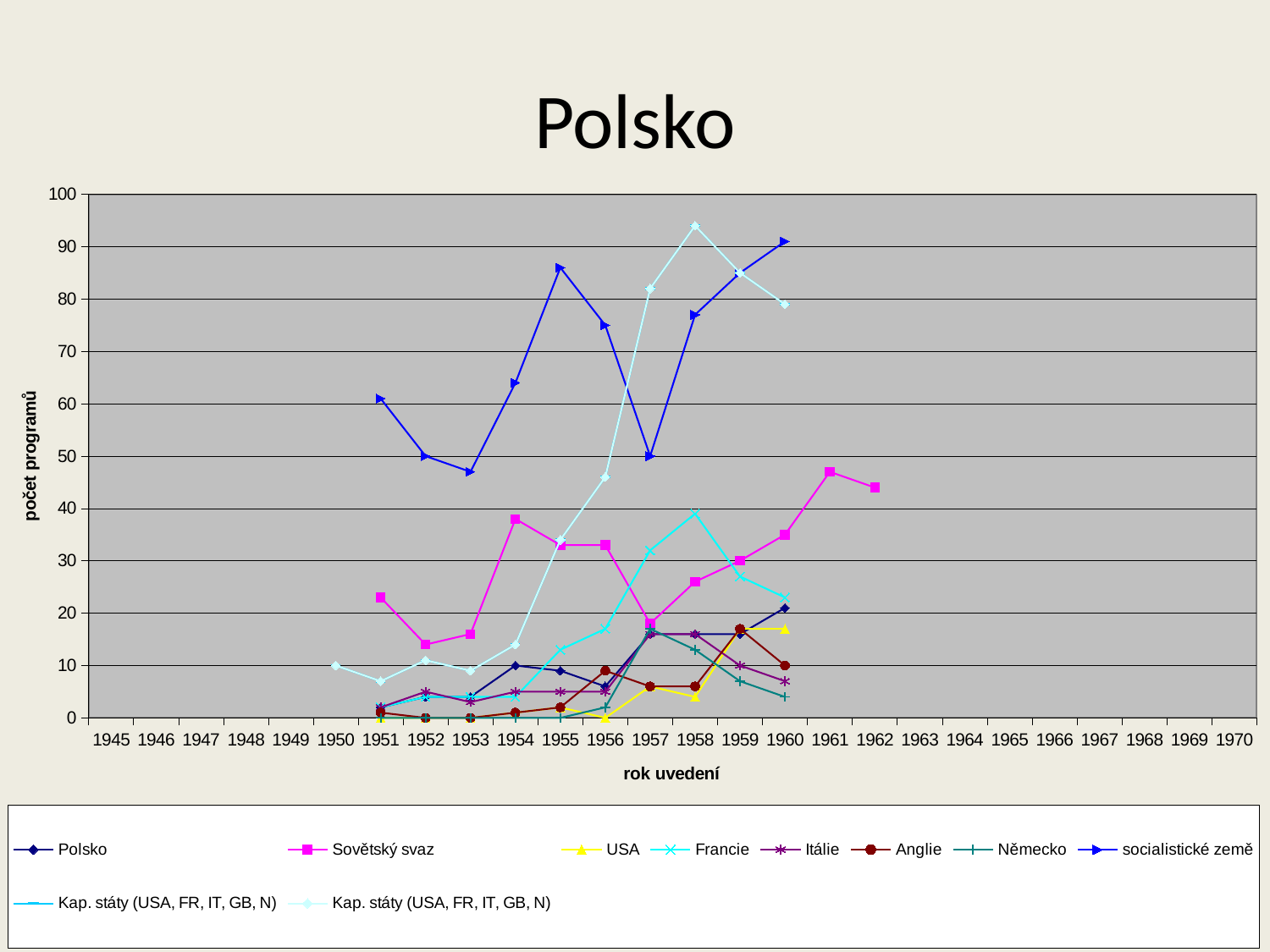

# Polsko

### Chart

| Category | Polsko | Sovětský svaz | USA | Francie | Itálie | Anglie | Německo | socialistické země | Kap. státy (USA, FR, IT, GB, N) | Kap. státy (USA, FR, IT, GB, N) |
|---|---|---|---|---|---|---|---|---|---|---|
| 1945 | None | None | None | None | None | None | None | None | None | None |
| 1946 | None | None | None | None | None | None | None | None | None | None |
| 1947 | None | None | None | None | None | None | None | None | None | None |
| 1948 | None | None | None | None | None | None | None | None | None | None |
| 1949 | None | None | None | None | None | None | None | None | None | None |
| 1950 | None | None | None | None | None | None | None | None | 10.0 | 10.0 |
| 1951 | 2.0 | 23.0 | 0.0 | 2.0 | 2.0 | 1.0 | 0.0 | 61.0 | 7.0 | 7.0 |
| 1952 | 4.0 | 14.0 | 0.0 | 4.0 | 5.0 | 0.0 | 0.0 | 50.0 | 11.0 | 11.0 |
| 1953 | 4.0 | 16.0 | 0.0 | 4.0 | 3.0 | 0.0 | 0.0 | 47.0 | 9.0 | 9.0 |
| 1954 | 10.0 | 38.0 | 1.0 | 4.0 | 5.0 | 1.0 | 0.0 | 64.0 | 14.0 | 14.0 |
| 1955 | 9.0 | 33.0 | 2.0 | 13.0 | 5.0 | 2.0 | 0.0 | 86.0 | 34.0 | 34.0 |
| 1956 | 6.0 | 33.0 | 0.0 | 17.0 | 5.0 | 9.0 | 2.0 | 75.0 | 46.0 | 46.0 |
| 1957 | 16.0 | 18.0 | 6.0 | 32.0 | 16.0 | 6.0 | 17.0 | 50.0 | 82.0 | 82.0 |
| 1958 | 16.0 | 26.0 | 4.0 | 39.0 | 16.0 | 6.0 | 13.0 | 77.0 | 94.0 | 94.0 |
| 1959 | 16.0 | 30.0 | 17.0 | 27.0 | 10.0 | 17.0 | 7.0 | 85.0 | 85.0 | 85.0 |
| 1960 | 21.0 | 35.0 | 17.0 | 23.0 | 7.0 | 10.0 | 4.0 | 91.0 | 79.0 | 79.0 |
| 1961 | None | 47.0 | None | None | None | None | None | None | None | None |
| 1962 | None | 44.0 | None | None | None | None | None | None | None | None |
| 1963 | None | None | None | None | None | None | None | None | None | None |
| 1964 | None | None | None | None | None | None | None | None | None | None |
| 1965 | None | None | None | None | None | None | None | None | None | None |
| 1966 | None | None | None | None | None | None | None | None | None | None |
| 1967 | None | None | None | None | None | None | None | None | None | None |
| 1968 | None | None | None | None | None | None | None | None | None | None |
| 1969 | None | None | None | None | None | None | None | None | None | None |
| 1970 | None | None | None | None | None | None | None | None | None | None |